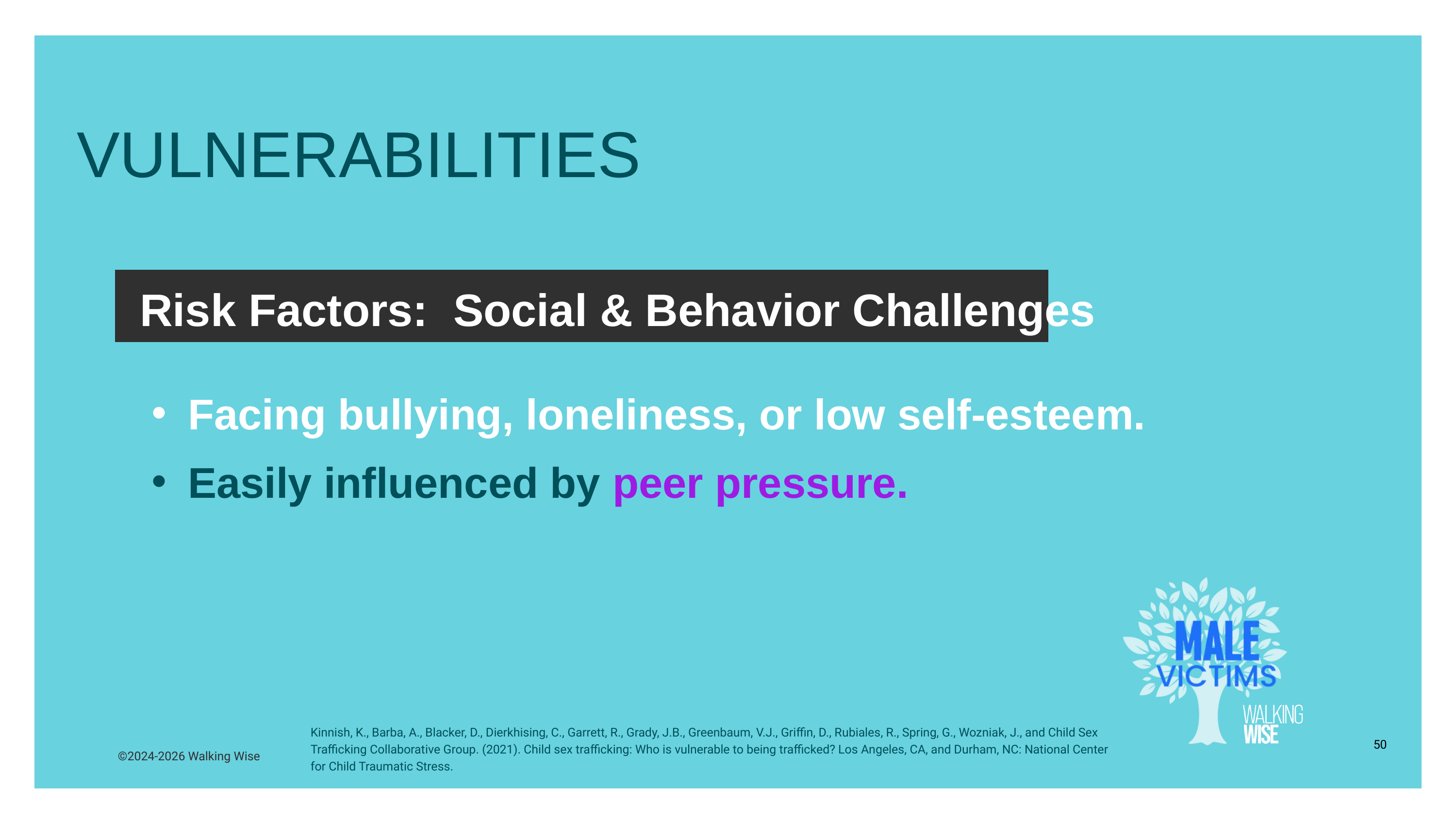

VULNERABILITIES

Risk Factors:  Social & Behavior Challenges
Facing bullying, loneliness, or low self-esteem.
Easily influenced by peer pressure.

Kinnish, K., Barba, A., Blacker, D., Dierkhising, C., Garrett, R., Grady, J.B., Greenbaum, V.J., Griffin, D., Rubiales, R., Spring, G., Wozniak, J., and Child Sex Trafficking Collaborative Group. (2021). Child sex trafficking: Who is vulnerable to being trafficked? Los Angeles, CA, and Durham, NC: National Center for Child Traumatic Stress.
50
©2024-2026 Walking Wise